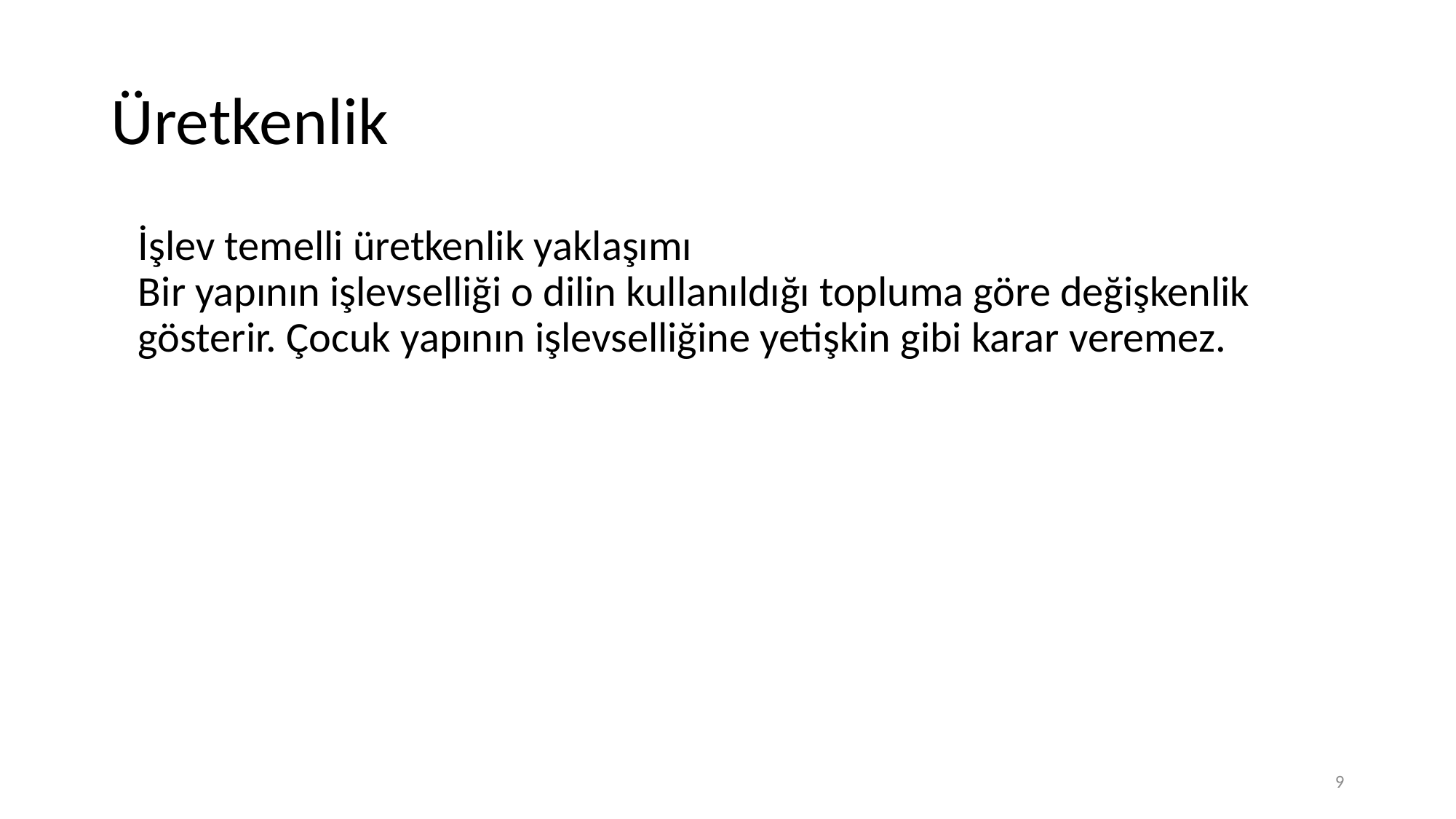

# Üretkenlik
	İşlev temelli üretkenlik yaklaşımı
Bir yapının işlevselliği o dilin kullanıldığı topluma göre değişkenlik gösterir. Çocuk yapının işlevselliğine yetişkin gibi karar veremez.
9